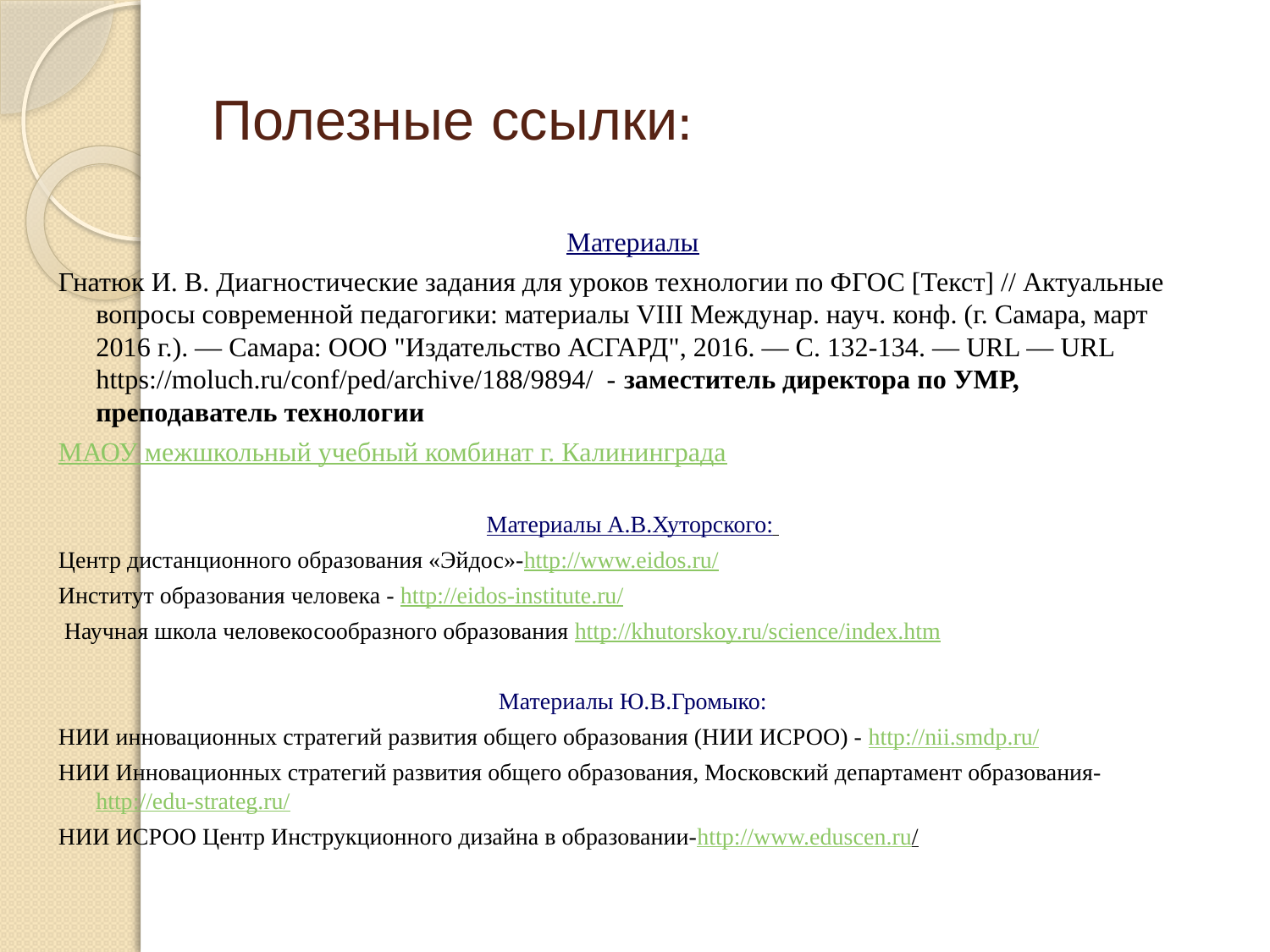

# Полезные ссылки:
Материалы
Гнатюк И. В. Диагностические задания для уроков технологии по ФГОС [Текст] // Актуальные вопросы современной педагогики: материалы VIII Междунар. науч. конф. (г. Самара, март 2016 г.). — Самара: ООО "Издательство АСГАРД", 2016. — С. 132-134. — URL — URL https://moluch.ru/conf/ped/archive/188/9894/  - заместитель директора по УМР, преподаватель технологии
МАОУ межшкольный учебный комбинат г. Калининграда

Материалы А.В.Хуторского:
Центр дистанционного образования «Эйдос»-http://www.eidos.ru/
Институт образования человека - http://eidos-institute.ru/
 Научная школа человекосообразного образования http://khutorskoy.ru/science/index.htm

Материалы Ю.В.Громыко:
НИИ инновационных стратегий развития общего образования (НИИ ИСРОО) - http://nii.smdp.ru/
НИИ Инновационных стратегий развития общего образования, Московский департамент образования- http://edu-strateg.ru/
НИИ ИСРОО Центр Инструкционного дизайна в образовании-http://www.eduscen.ru/